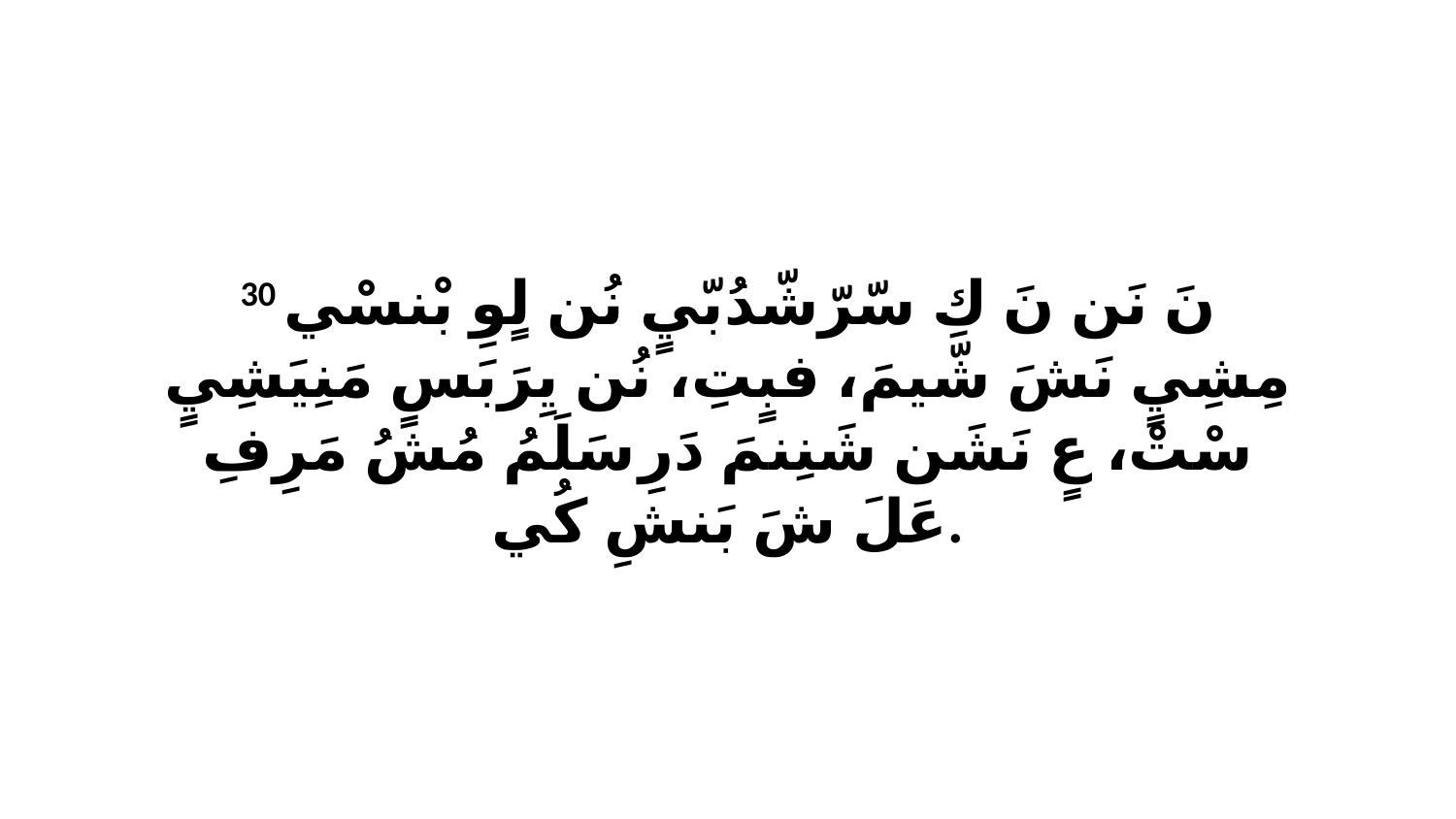

30 نَ نَن نَ كِ سّرّشّدُبّيٍ نُن لٍوِ بْنسْي مِشِيٍ نَشَ شّيمَ، فبٍتِ، نُن يِرَبَسٍ مَنِيَشِيٍ سْتْ، عٍ نَشَن شَنِنمَ دَرِ سَلَمُ مُشُ مَرِفِ عَلَ شَ بَنشِ كُي.